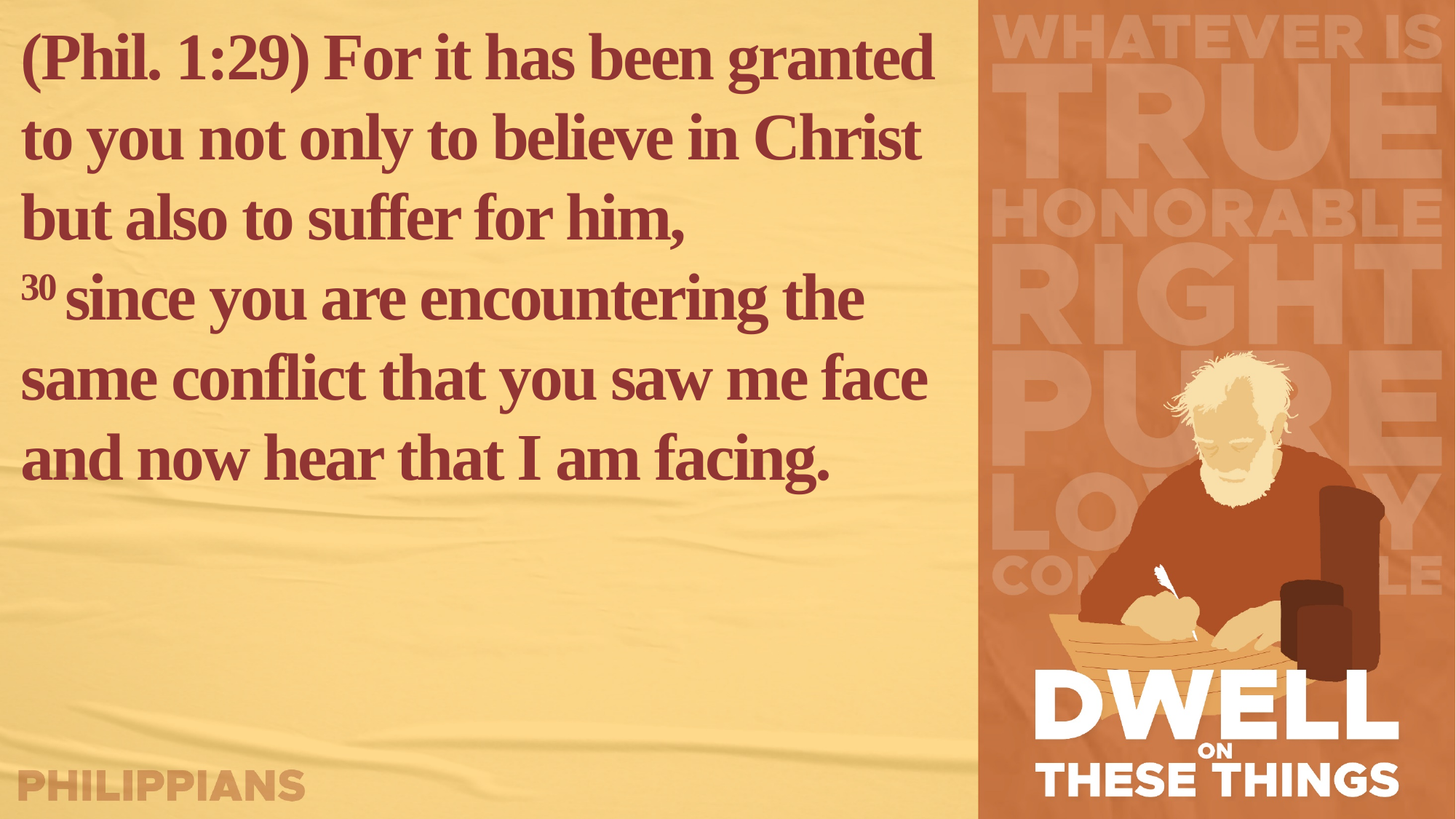

(Phil. 1:29) For it has been granted to you not only to believe in Christ
but also to suffer for him,
30 since you are encountering the same conflict that you saw me face and now hear that I am facing.